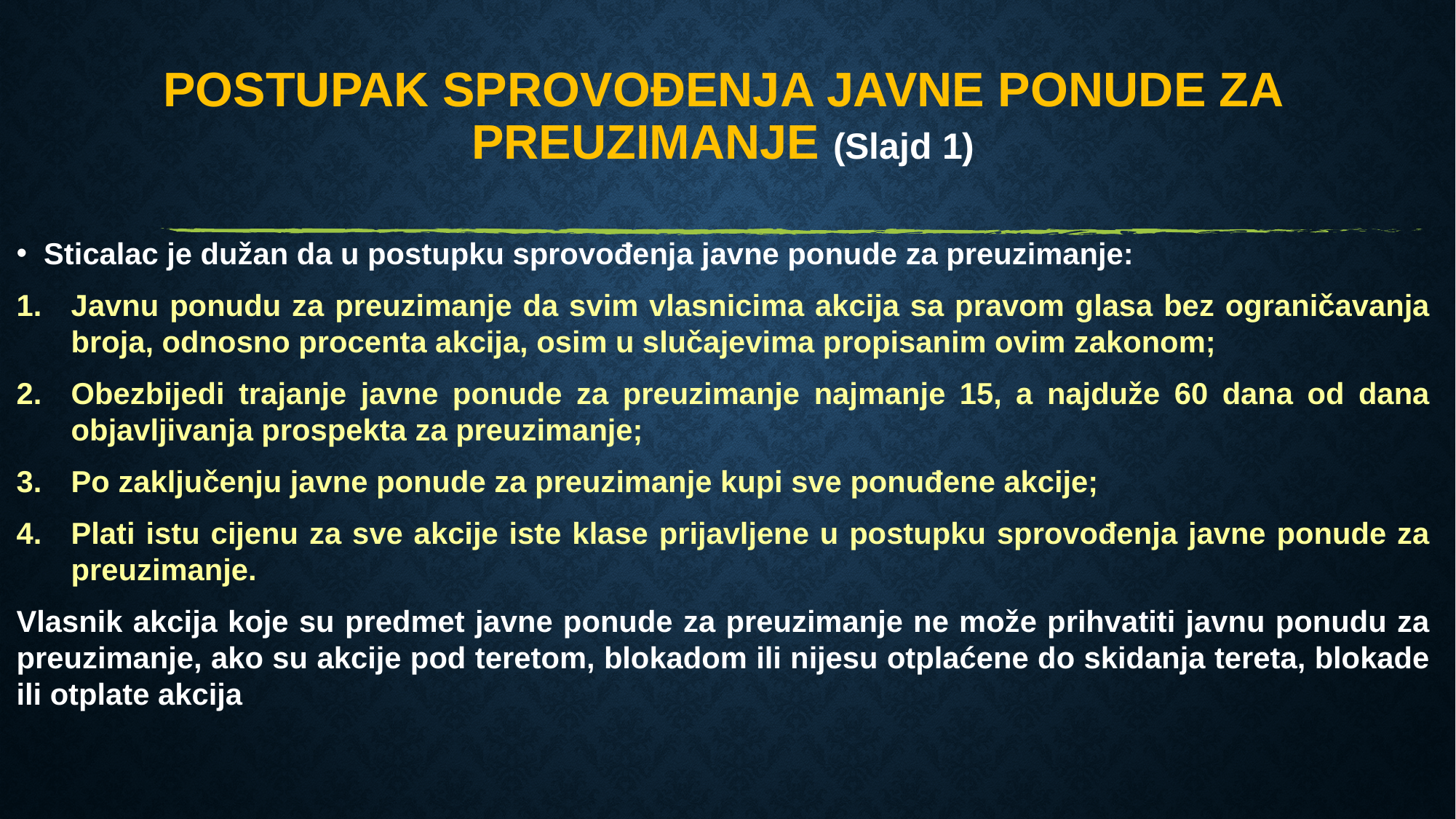

# POSTUPAK SPROVOĐENJa JAVNE PONUDE ZA PREUZIMANJE (Slajd 1)
Sticalac je dužan da u postupku sprovođenja javne ponude za preuzimanje:
Javnu ponudu za preuzimanje da svim vlasnicima akcija sa pravom glasa bez ograničavanja broja, odnosno procenta akcija, osim u slučajevima propisanim ovim zakonom;
Obezbijedi trajanje javne ponude za preuzimanje najmanje 15, a najduže 60 dana od dana objavljivanja prospekta za preuzimanje;
Po zaključenju javne ponude za preuzimanje kupi sve ponuđene akcije;
Plati istu cijenu za sve akcije iste klase prijavljene u postupku sprovođenja javne ponude za preuzimanje.
Vlasnik akcija koje su predmet javne ponude za preuzimanje ne može prihvatiti javnu ponudu za preuzimanje, ako su akcije pod teretom, blokadom ili nijesu otplaćene do skidanja tereta, blokade ili otplate akcija